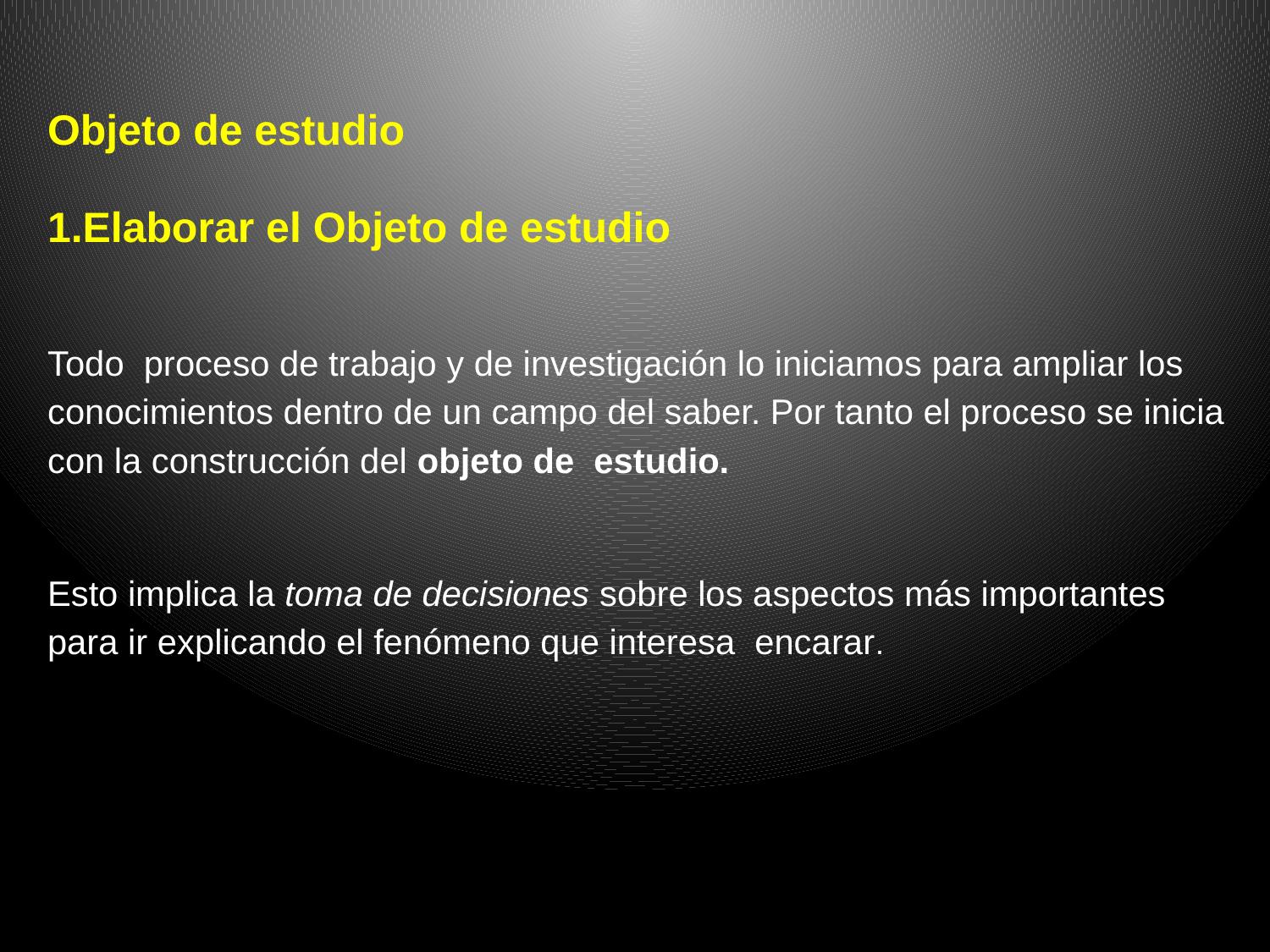

Objeto de estudio

1.Elaborar el Objeto de estudio

Todo  proceso de trabajo y de investigación lo iniciamos para ampliar los conocimientos dentro de un campo del saber. Por tanto el proceso se inicia con la construcción del objeto de  estudio.

Esto implica la toma de decisiones sobre los aspectos más importantes para ir explicando el fenómeno que interesa  encarar.